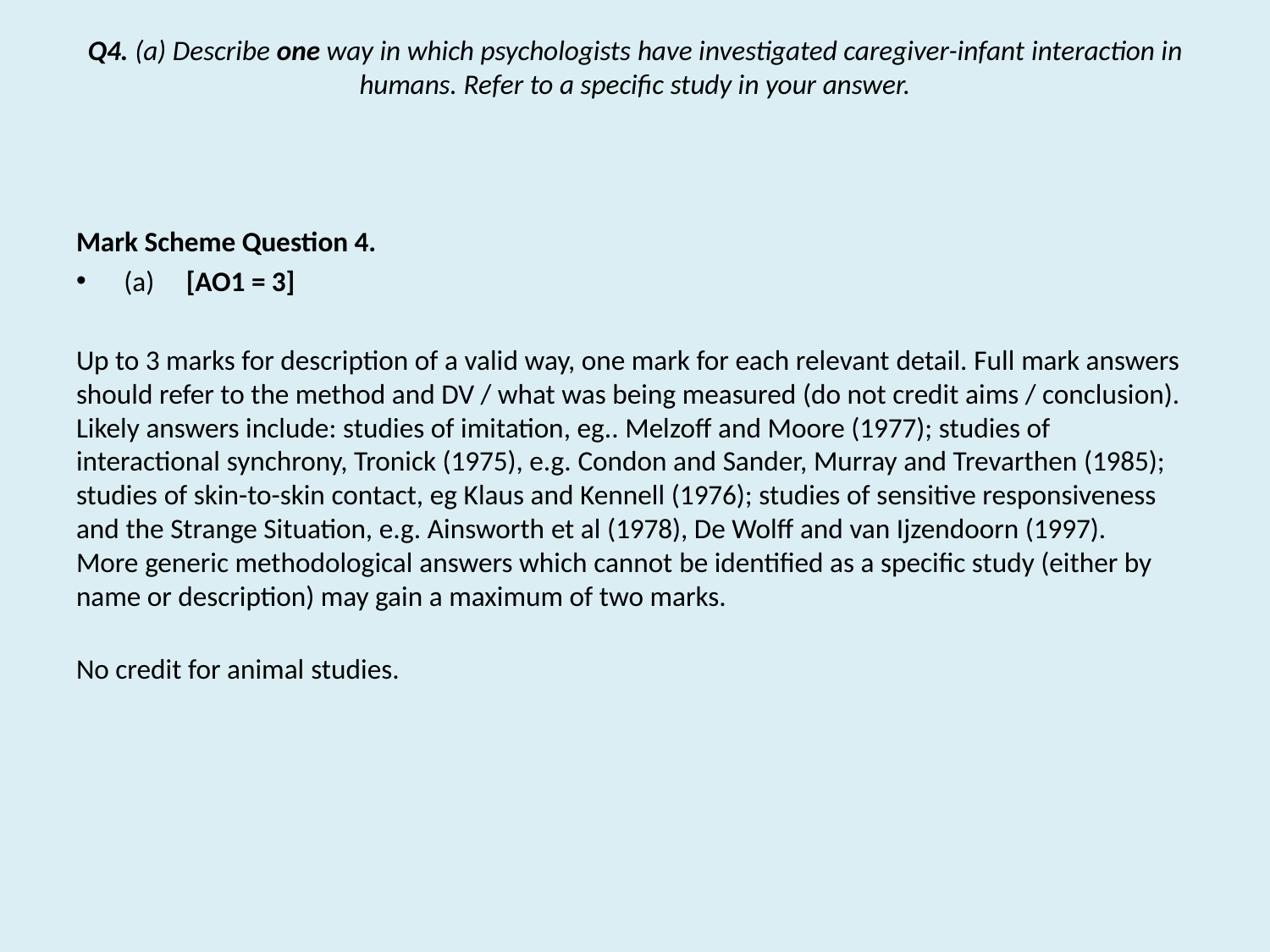

Q4. (a) Describe one way in which psychologists have investigated caregiver-infant interaction in humans. Refer to a specific study in your answer.

Mark Scheme Question 4.
(a)     [AO1 = 3]

Up to 3 marks for description of a valid way, one mark for each relevant detail. Full mark answers should refer to the method and DV / what was being measured (do not credit aims / conclusion). Likely answers include: studies of imitation, eg.. Melzoff and Moore (1977); studies of interactional synchrony, Tronick (1975), e.g. Condon and Sander, Murray and Trevarthen (1985); studies of skin-to-skin contact, eg Klaus and Kennell (1976); studies of sensitive responsiveness and the Strange Situation, e.g. Ainsworth et al (1978), De Wolff and van Ijzendoorn (1997).
More generic methodological answers which cannot be identified as a specific study (either by name or description) may gain a maximum of two marks.
No credit for animal studies.